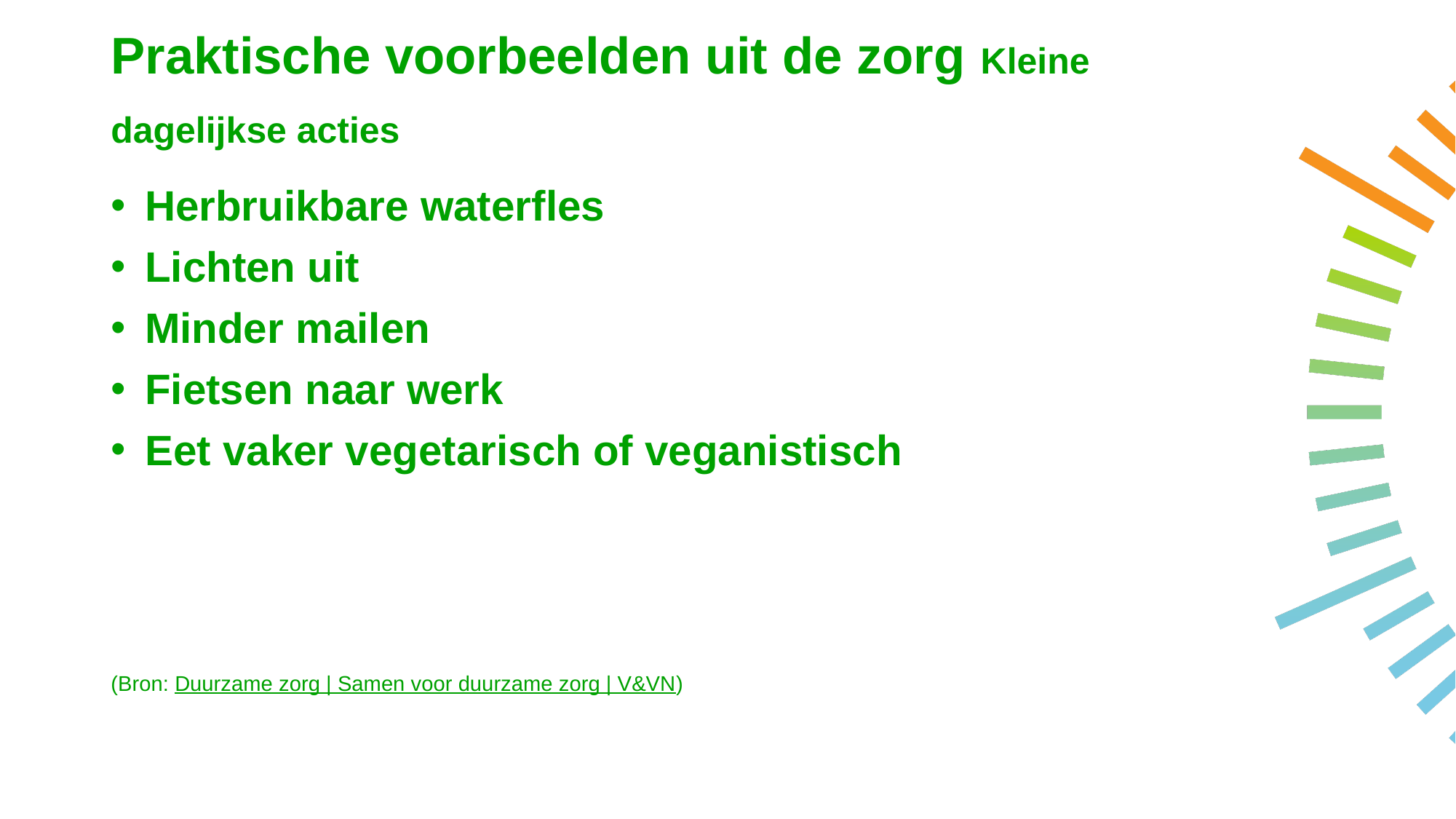

# Praktische voorbeelden uit de zorg Kleine dagelijkse acties
Herbruikbare waterfles
Lichten uit
Minder mailen
Fietsen naar werk
Eet vaker vegetarisch of veganistisch

(Bron: Duurzame zorg | Samen voor duurzame zorg | V&VN)